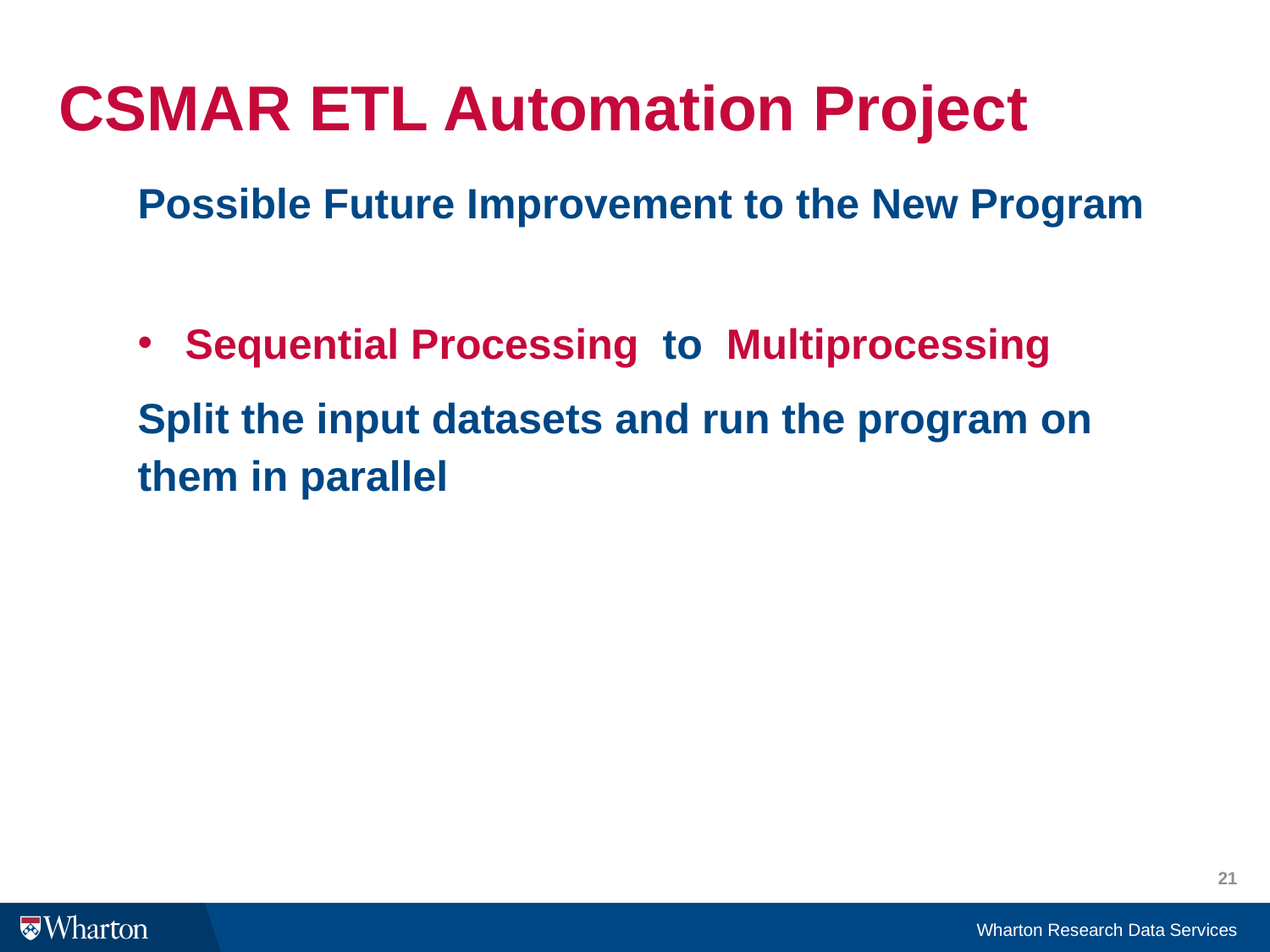

# CSMAR ETL Automation Project
Possible Future Improvement to the New Program

Sequential Processing  to  Multiprocessing
Split the input datasets and run the program on them in parallel
21
Wharton Research Data Services